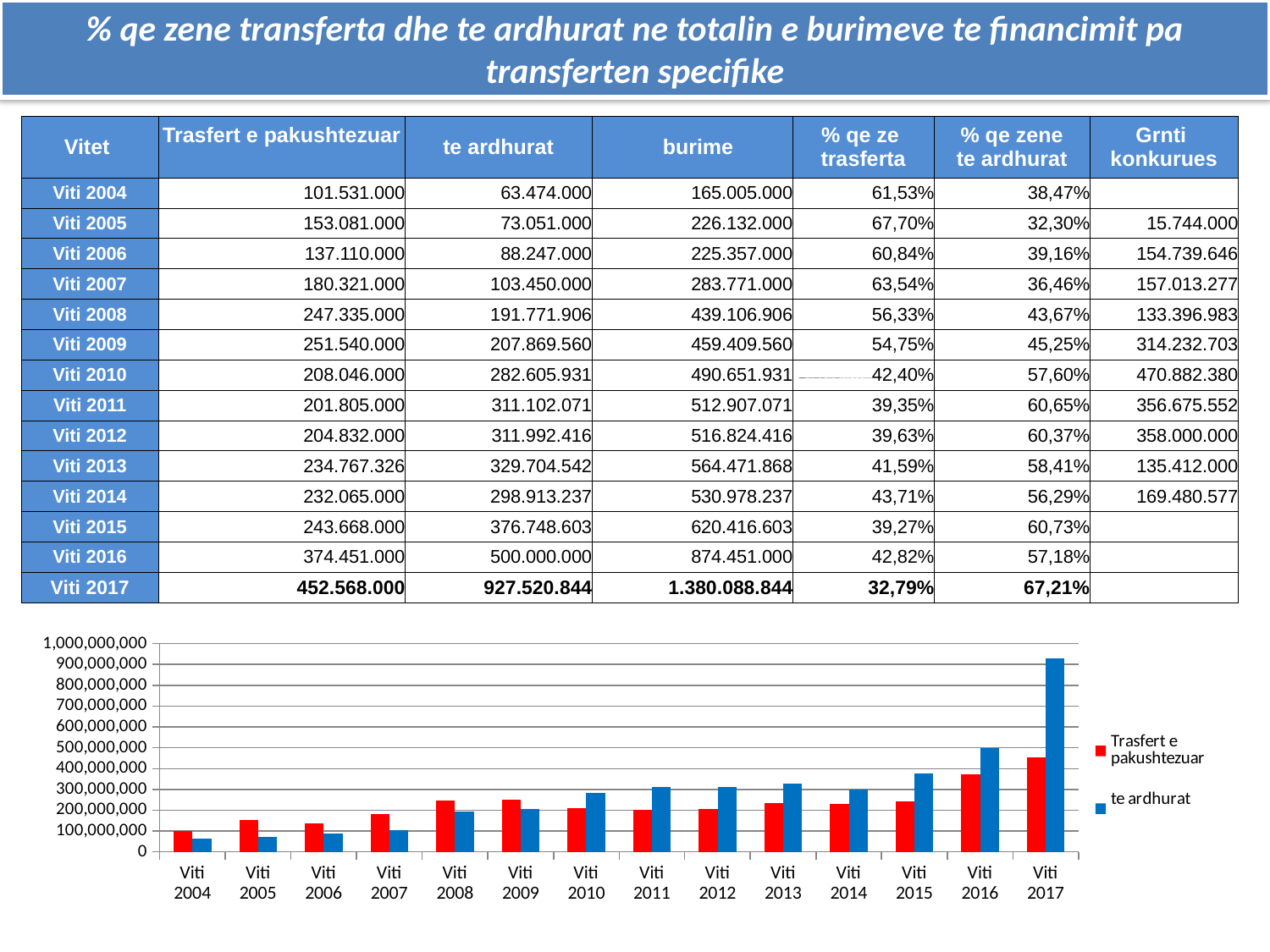

% qe zene transferta dhe te ardhurat ne totalin e burimeve te financimit pa transferten specifike
| Vitet | Trasfert e pakushtezuar | te ardhurat | burime | % qe ze trasferta | % qe zene te ardhurat | Grnti konkurues |
| --- | --- | --- | --- | --- | --- | --- |
| Viti 2004 | 101.531.000 | 63.474.000 | 165.005.000 | 61,53% | 38,47% |  |
| Viti 2005 | 153.081.000 | 73.051.000 | 226.132.000 | 67,70% | 32,30% | 15.744.000 |
| Viti 2006 | 137.110.000 | 88.247.000 | 225.357.000 | 60,84% | 39,16% | 154.739.646 |
| Viti 2007 | 180.321.000 | 103.450.000 | 283.771.000 | 63,54% | 36,46% | 157.013.277 |
| Viti 2008 | 247.335.000 | 191.771.906 | 439.106.906 | 56,33% | 43,67% | 133.396.983 |
| Viti 2009 | 251.540.000 | 207.869.560 | 459.409.560 | 54,75% | 45,25% | 314.232.703 |
| Viti 2010 | 208.046.000 | 282.605.931 | 490.651.931 | 42,40% | 57,60% | 470.882.380 |
| Viti 2011 | 201.805.000 | 311.102.071 | 512.907.071 | 39,35% | 60,65% | 356.675.552 |
| Viti 2012 | 204.832.000 | 311.992.416 | 516.824.416 | 39,63% | 60,37% | 358.000.000 |
| Viti 2013 | 234.767.326 | 329.704.542 | 564.471.868 | 41,59% | 58,41% | 135.412.000 |
| Viti 2014 | 232.065.000 | 298.913.237 | 530.978.237 | 43,71% | 56,29% | 169.480.577 |
| Viti 2015 | 243.668.000 | 376.748.603 | 620.416.603 | 39,27% | 60,73% |  |
| Viti 2016 | 374.451.000 | 500.000.000 | 874.451.000 | 42,82% | 57,18% |  |
| Viti 2017 | 452.568.000 | 927.520.844 | 1.380.088.844 | 32,79% | 67,21% |  |

[unsupported chart]

### Chart

| Category | Trasfert e pakushtezuar  | te ardhurat |
|---|---|---|
|  | None | None |
| Viti 2004 | 101531000.0 | 63474000.0 |
| Viti 2005 | 153081000.0 | 73051000.0 |
| Viti 2006 | 137110000.0 | 88247000.0 |
| Viti 2007 | 180321000.0 | 103450000.0 |
| Viti 2008 | 247335000.0 | 191771906.0 |
| Viti 2009 | 251540000.0 | 207869560.0 |

### Chart

| Category | Trasfert e pakushtezuar  | te ardhurat |
|---|---|---|
| Viti 2004 | 101531000.0 | 63474000.0 |
| Viti 2005 | 153081000.0 | 73051000.0 |
| Viti 2006 | 137110000.0 | 88247000.0 |
| Viti 2007 | 180321000.0 | 103450000.0 |
| Viti 2008 | 247335000.0 | 191771906.0 |
| Viti 2009 | 251540000.0 | 207869560.0 |
| Viti 2010 | 208046000.0 | 282605931.0 |
| Viti 2011 | 201805000.0 | 311102071.0 |
| Viti 2012 | 204832000.0 | 311992416.0 |
| Viti 2013 | 234767326.0 | 329704542.0 |
| Viti 2014 | 232065000.0 | 298913237.0 |
| Viti 2015 | 243668000.0 | 376748603.0 |
| Viti 2016 | 374451000.0 | 500000000.0 |
| Viti 2017 | 452568000.0 | 927520844.0 |